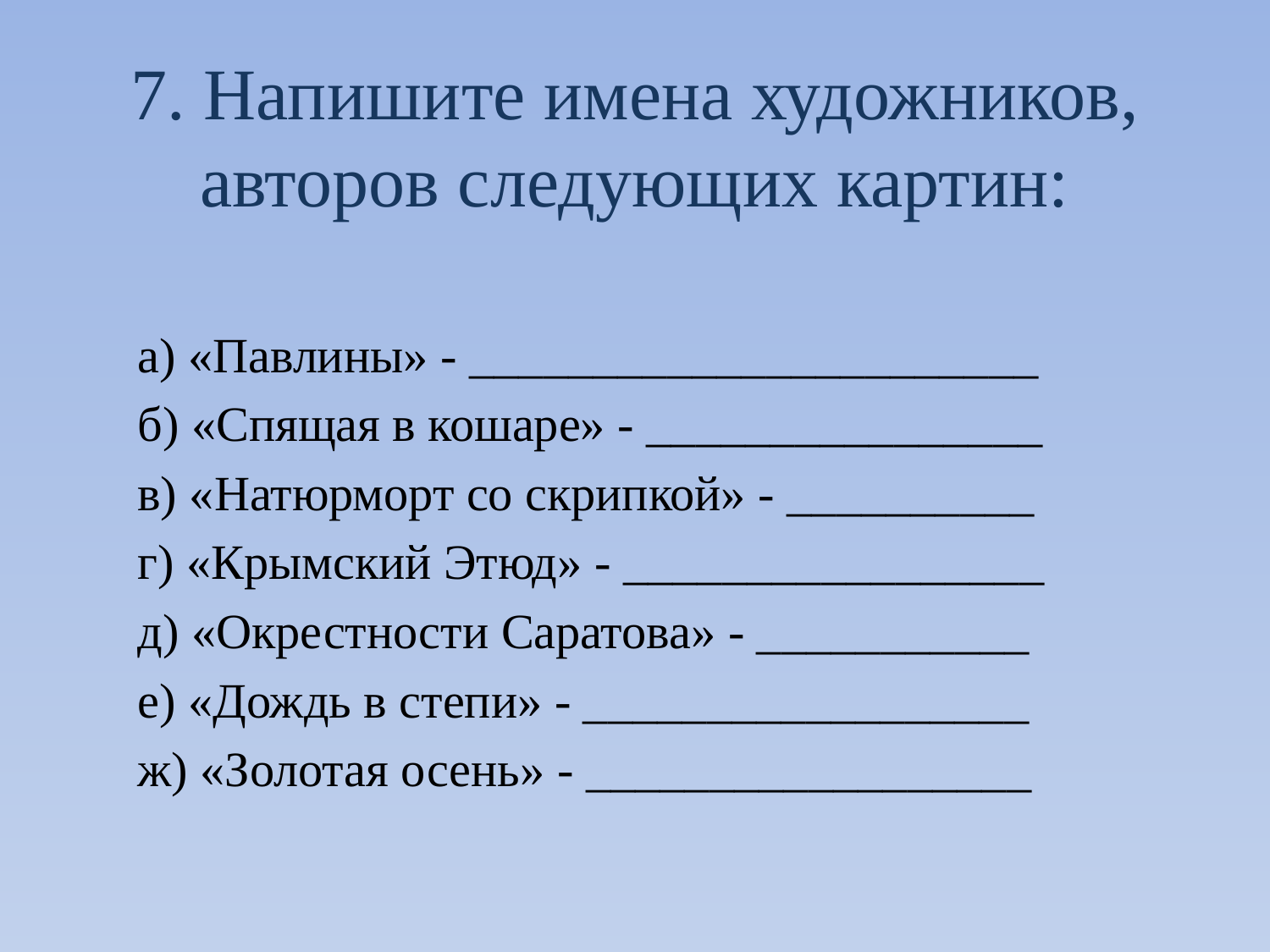

# 7. Напишите имена художников, авторов следующих картин:

     а) «Павлины» - _______________________
     б) «Спящая в кошаре» - ________________
     в) «Натюрморт со скрипкой» - __________
     г) «Крымский Этюд» - _________________
     д) «Окрестности Саратова» - ___________
     е) «Дождь в степи» - __________________
     ж) «Золотая осень» - __________________